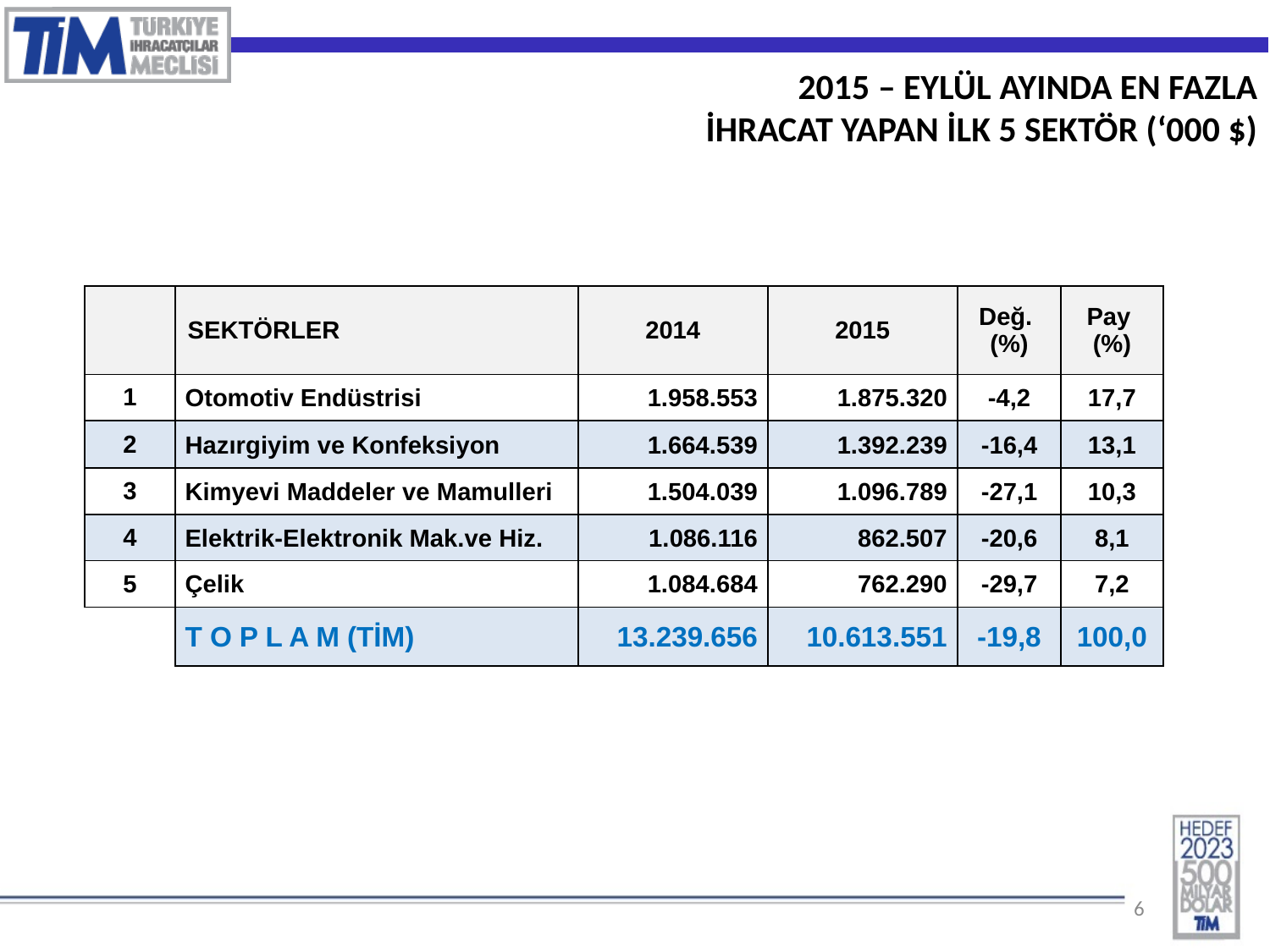

2015 – EYLÜL AYINDA EN FAZLA
İHRACAT YAPAN İLK 5 SEKTÖR (‘000 $)
|  | SEKTÖRLER | 2014 | 2015 | Değ. (%) | Pay (%) |
| --- | --- | --- | --- | --- | --- |
| 1 | Otomotiv Endüstrisi | 1.958.553 | 1.875.320 | -4,2 | 17,7 |
| 2 | Hazırgiyim ve Konfeksiyon | 1.664.539 | 1.392.239 | -16,4 | 13,1 |
| 3 | Kimyevi Maddeler ve Mamulleri | 1.504.039 | 1.096.789 | -27,1 | 10,3 |
| 4 | Elektrik-Elektronik Mak.ve Hiz. | 1.086.116 | 862.507 | -20,6 | 8,1 |
| 5 | Çelik | 1.084.684 | 762.290 | -29,7 | 7,2 |
|  | T O P L A M (TİM) | 13.239.656 | 10.613.551 | -19,8 | 100,0 |
6